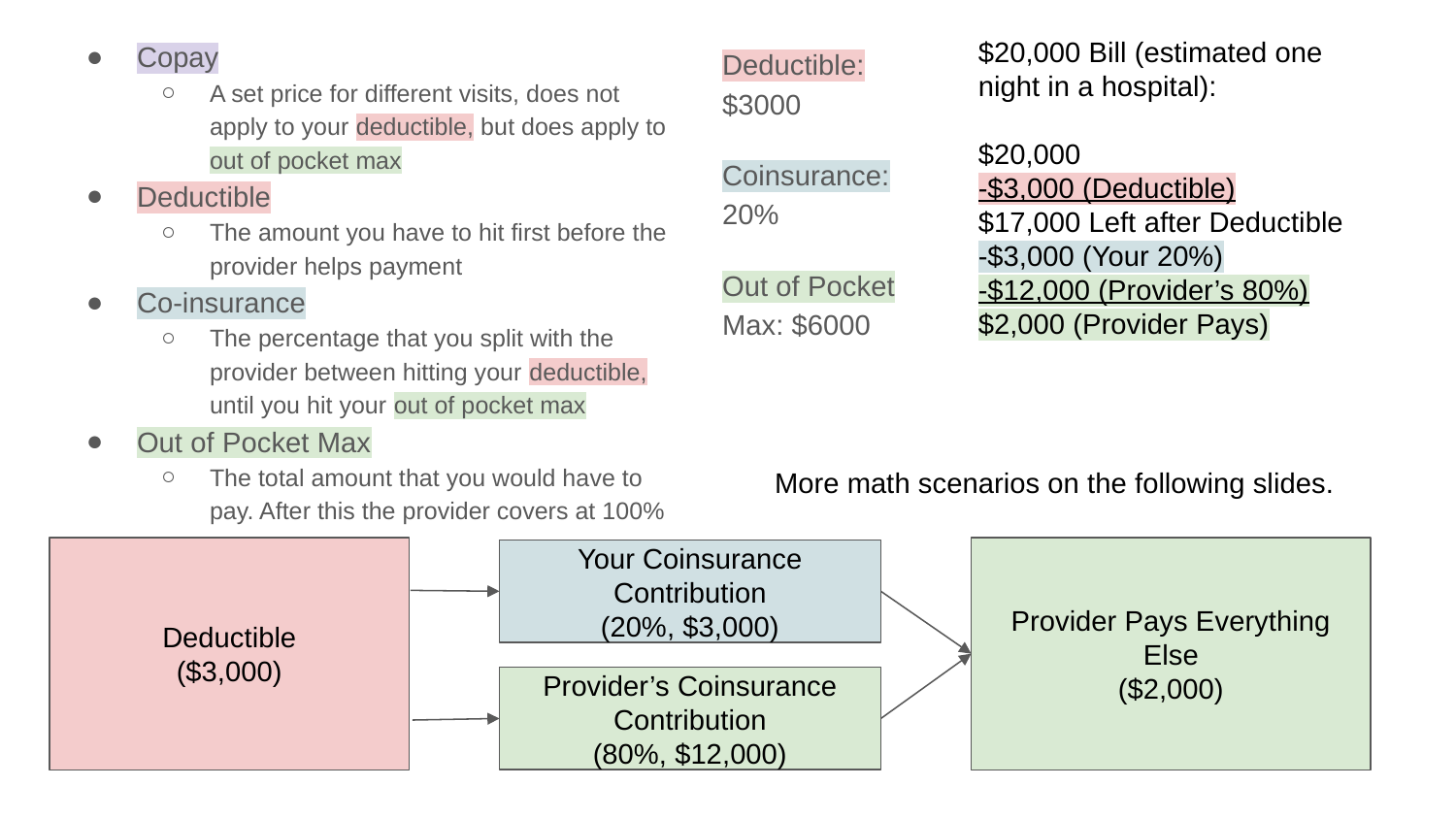

Copay
A set price for different visits, does not apply to your deductible, but does apply to out of pocket max
Deductible
The amount you have to hit first before the provider helps payment
Co-insurance
The percentage that you split with the provider between hitting your deductible, until you hit your out of pocket max
Out of Pocket Max
The total amount that you would have to pay. After this the provider covers at 100%
$20,000 Bill (estimated one night in a hospital):

$20,000
-$3,000 (Deductible)
$17,000 Left after Deductible
-$3,000 (Your 20%)
-$12,000 (Provider’s 80%)
$2,000 (Provider Pays)
Deductible: $3000
Coinsurance: 20%
Out of Pocket Max: $6000

More math scenarios on the following slides.
Deductible
($3,000)
Provider Pays Everything Else
($2,000)
Your Coinsurance Contribution
(20%, $3,000)
Provider’s Coinsurance Contribution
(80%, $12,000)